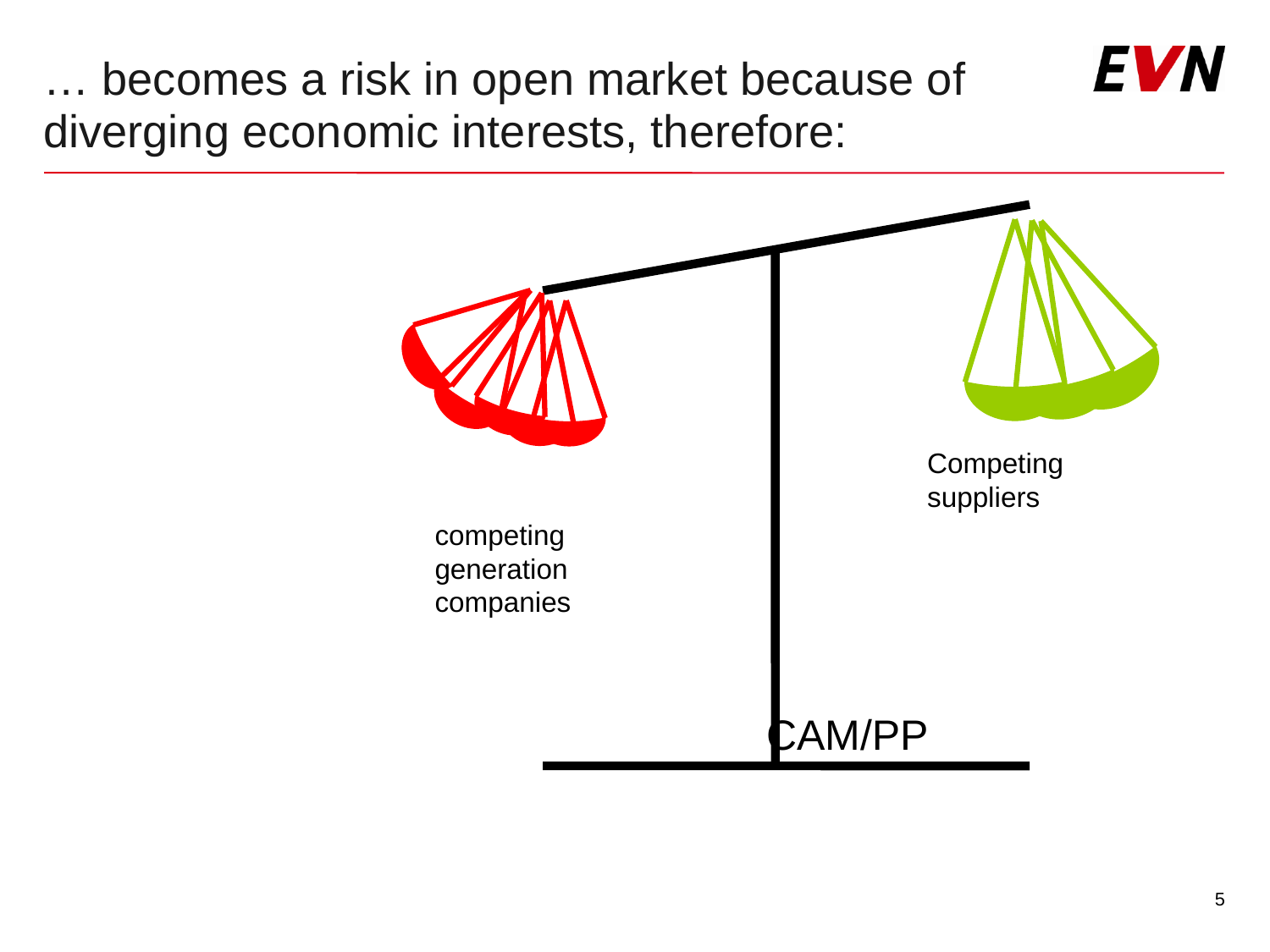

# … becomes a risk in open market because of diverging economic interests, therefore:

Competing suppliers
competing generation companies
CAM/PP

5